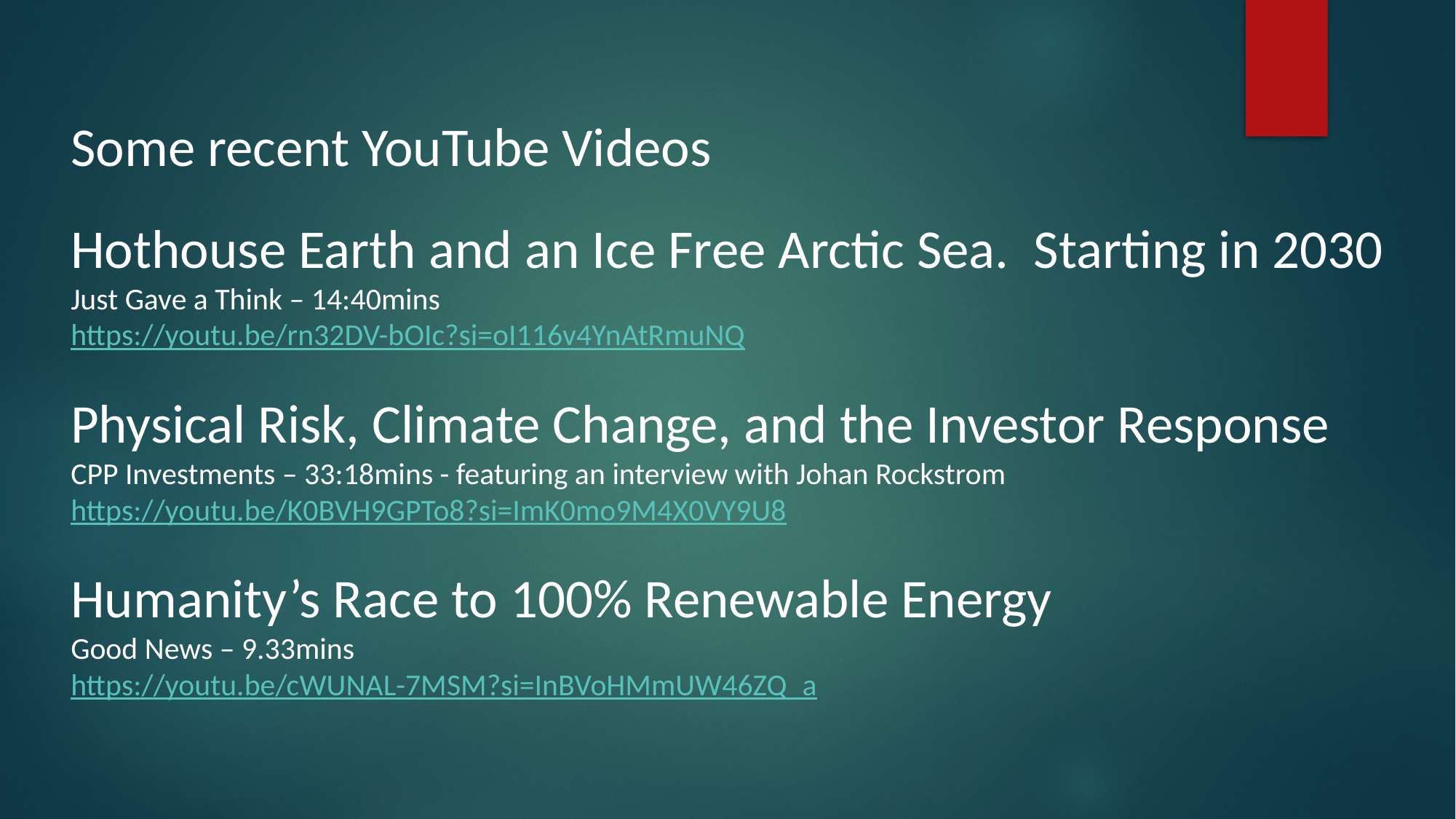

Some recent YouTube Videos

Hothouse Earth and an Ice Free Arctic Sea.  Starting in 2030
Just Gave a Think – 14:40mins
https://youtu.be/rn32DV-bOIc?si=oI116v4YnAtRmuNQ

Physical Risk, Climate Change, and the Investor Response
CPP Investments – 33:18mins - featuring an interview with Johan Rockstrom
https://youtu.be/K0BVH9GPTo8?si=ImK0mo9M4X0VY9U8

Humanity’s Race to 100% Renewable Energy
Good News – 9.33mins
https://youtu.be/cWUNAL-7MSM?si=InBVoHMmUW46ZQ_a